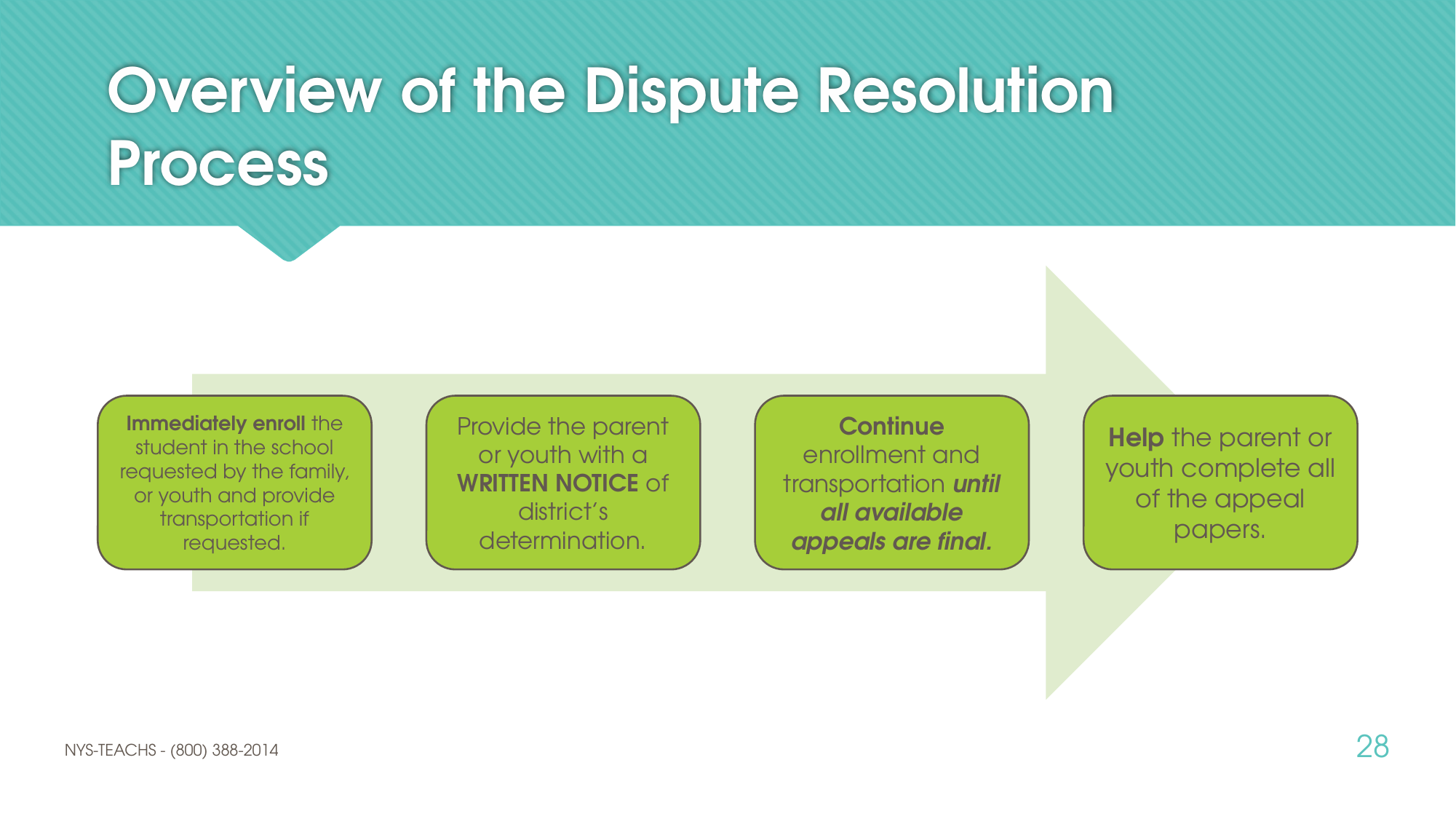

# Overview of the Dispute Resolution Process
Immediately enroll the student in the school requested by the family, or youth and provide transportation if requested.
Help the parent or youth complete all of the appeal papers.
Continue enrollment and transportation until all available appeals are final.
Provide the parent or youth with a WRITTEN NOTICE of district’s determination.
28
NYS-TEACHS - (800) 388-2014